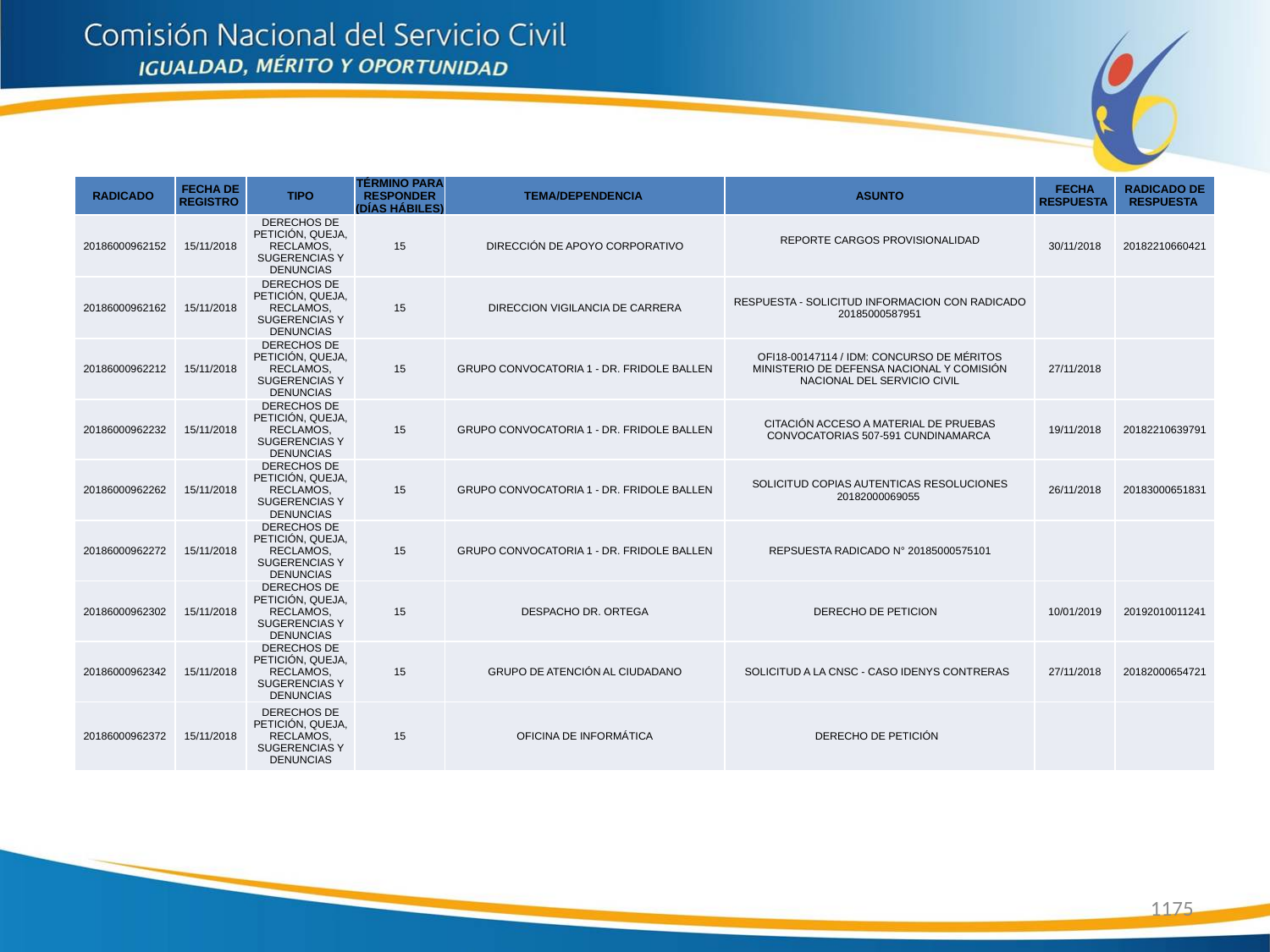

| RADICADO | FECHA DE REGISTRO | TIPO | TÉRMINO PARA RESPONDER (DÍAS HÁBILES) | TEMA/DEPENDENCIA | ASUNTO | FECHA RESPUESTA | RADICADO DE RESPUESTA |
| --- | --- | --- | --- | --- | --- | --- | --- |
| 20186000962152 | 15/11/2018 | DERECHOS DE PETICIÓN, QUEJA, RECLAMOS, SUGERENCIAS Y DENUNCIAS | 15 | DIRECCIÓN DE APOYO CORPORATIVO | REPORTE CARGOS PROVISIONALIDAD | 30/11/2018 | 20182210660421 |
| 20186000962162 | 15/11/2018 | DERECHOS DE PETICIÓN, QUEJA, RECLAMOS, SUGERENCIAS Y DENUNCIAS | 15 | DIRECCION VIGILANCIA DE CARRERA | RESPUESTA - SOLICITUD INFORMACION CON RADICADO 20185000587951 |  |  |
| 20186000962212 | 15/11/2018 | DERECHOS DE PETICIÓN, QUEJA, RECLAMOS, SUGERENCIAS Y DENUNCIAS | 15 | GRUPO CONVOCATORIA 1 - DR. FRIDOLE BALLEN | OFI18-00147114 / IDM: CONCURSO DE MÉRITOS MINISTERIO DE DEFENSA NACIONAL Y COMISIÓN NACIONAL DEL SERVICIO CIVIL | 27/11/2018 |  |
| 20186000962232 | 15/11/2018 | DERECHOS DE PETICIÓN, QUEJA, RECLAMOS, SUGERENCIAS Y DENUNCIAS | 15 | GRUPO CONVOCATORIA 1 - DR. FRIDOLE BALLEN | CITACIÓN ACCESO A MATERIAL DE PRUEBAS CONVOCATORIAS 507-591 CUNDINAMARCA | 19/11/2018 | 20182210639791 |
| 20186000962262 | 15/11/2018 | DERECHOS DE PETICIÓN, QUEJA, RECLAMOS, SUGERENCIAS Y DENUNCIAS | 15 | GRUPO CONVOCATORIA 1 - DR. FRIDOLE BALLEN | SOLICITUD COPIAS AUTENTICAS RESOLUCIONES 20182000069055 | 26/11/2018 | 20183000651831 |
| 20186000962272 | 15/11/2018 | DERECHOS DE PETICIÓN, QUEJA, RECLAMOS, SUGERENCIAS Y DENUNCIAS | 15 | GRUPO CONVOCATORIA 1 - DR. FRIDOLE BALLEN | REPSUESTA RADICADO N° 20185000575101 |  |  |
| 20186000962302 | 15/11/2018 | DERECHOS DE PETICIÓN, QUEJA, RECLAMOS, SUGERENCIAS Y DENUNCIAS | 15 | DESPACHO DR. ORTEGA | DERECHO DE PETICION | 10/01/2019 | 20192010011241 |
| 20186000962342 | 15/11/2018 | DERECHOS DE PETICIÓN, QUEJA, RECLAMOS, SUGERENCIAS Y DENUNCIAS | 15 | GRUPO DE ATENCIÓN AL CIUDADANO | SOLICITUD A LA CNSC - CASO IDENYS CONTRERAS | 27/11/2018 | 20182000654721 |
| 20186000962372 | 15/11/2018 | DERECHOS DE PETICIÓN, QUEJA, RECLAMOS, SUGERENCIAS Y DENUNCIAS | 15 | OFICINA DE INFORMÁTICA | DERECHO DE PETICIÓN |  |  |
1175